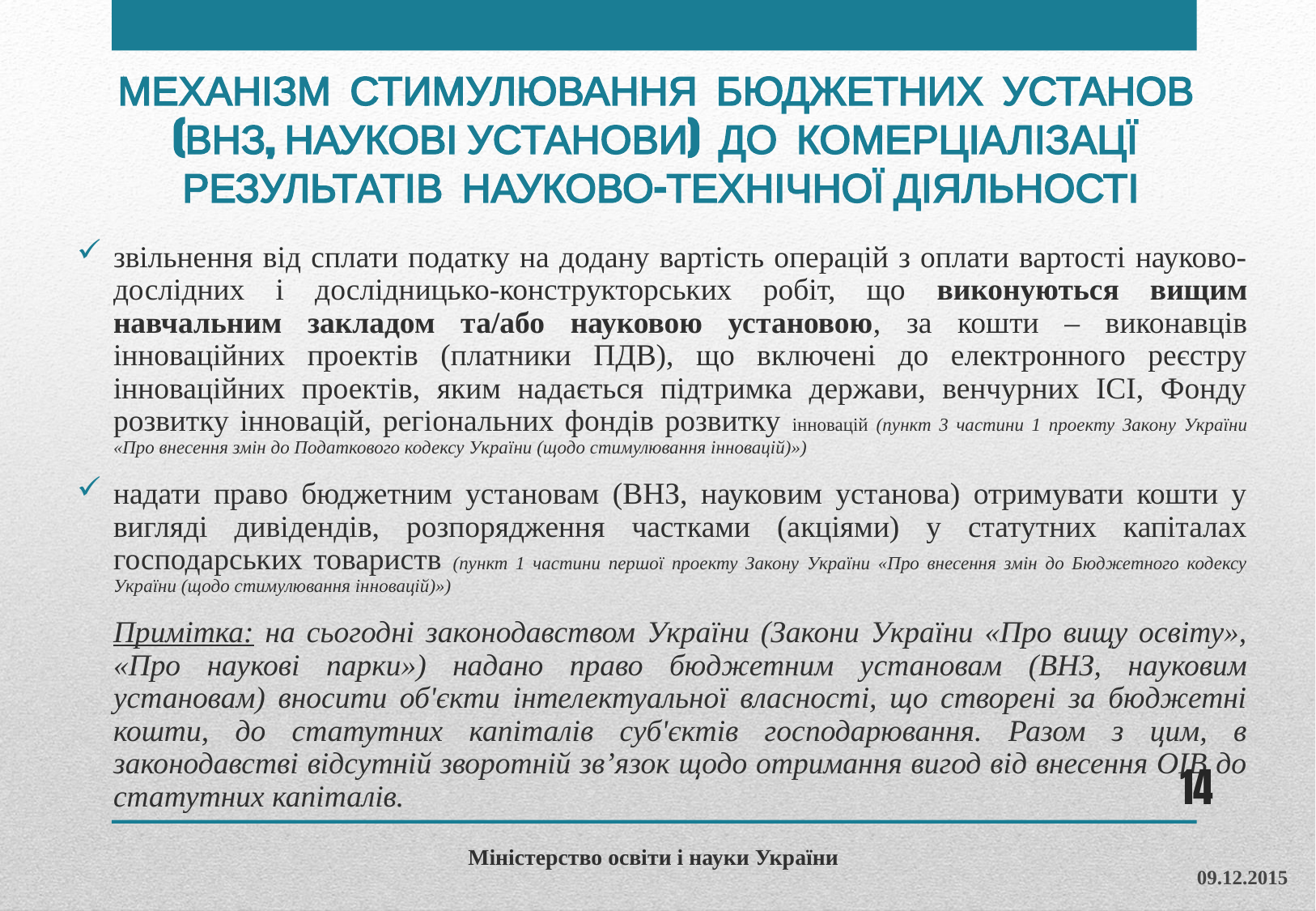

МЕХАНІЗМ  СТИМУЛЮВАННЯ  БЮДЖЕТНИХ  УСТАНОВ  (ВНЗ, НАУКОВІ УСТАНОВИ)  ДО  КОМЕРЦІАЛІЗАЦЇ  РЕЗУЛЬТАТІВ  НАУКОВО-ТЕХНІЧНОЇ ДІЯЛЬНОСТІ
звільнення від сплати податку на додану вартість операцій з оплати вартості науково-дослідних і дослідницько-конструкторських робіт, що виконуються вищим навчальним закладом та/або науковою установою, за кошти – виконавців інноваційних проектів (платники ПДВ), що включені до електронного реєстру інноваційних проектів, яким надається підтримка держави, венчурних ІСІ, Фонду розвитку інновацій, регіональних фондів розвитку інновацій (пункт 3 частини 1 проекту Закону України «Про внесення змін до Податкового кодексу України (щодо стимулювання інновацій)»)
надати право бюджетним установам (ВНЗ, науковим установа) отримувати кошти у вигляді дивідендів, розпорядження частками (акціями) у статутних капіталах господарських товариств (пункт 1 частини першої проекту Закону України «Про внесення змін до Бюджетного кодексу України (щодо стимулювання інновацій)»)
Примітка: на сьогодні законодавством України (Закони України «Про вищу освіту», «Про наукові парки») надано право бюджетним установам (ВНЗ, науковим установам) вносити об'єкти інтелектуальної власності, що створені за бюджетні кошти, до статутних капіталів суб'єктів господарювання. Разом з цим, в законодавстві відсутній зворотній зв’язок щодо отримання вигод від внесення ОІВ до статутних капіталів.
14

Міністерство освіти і науки України
09.12.2015